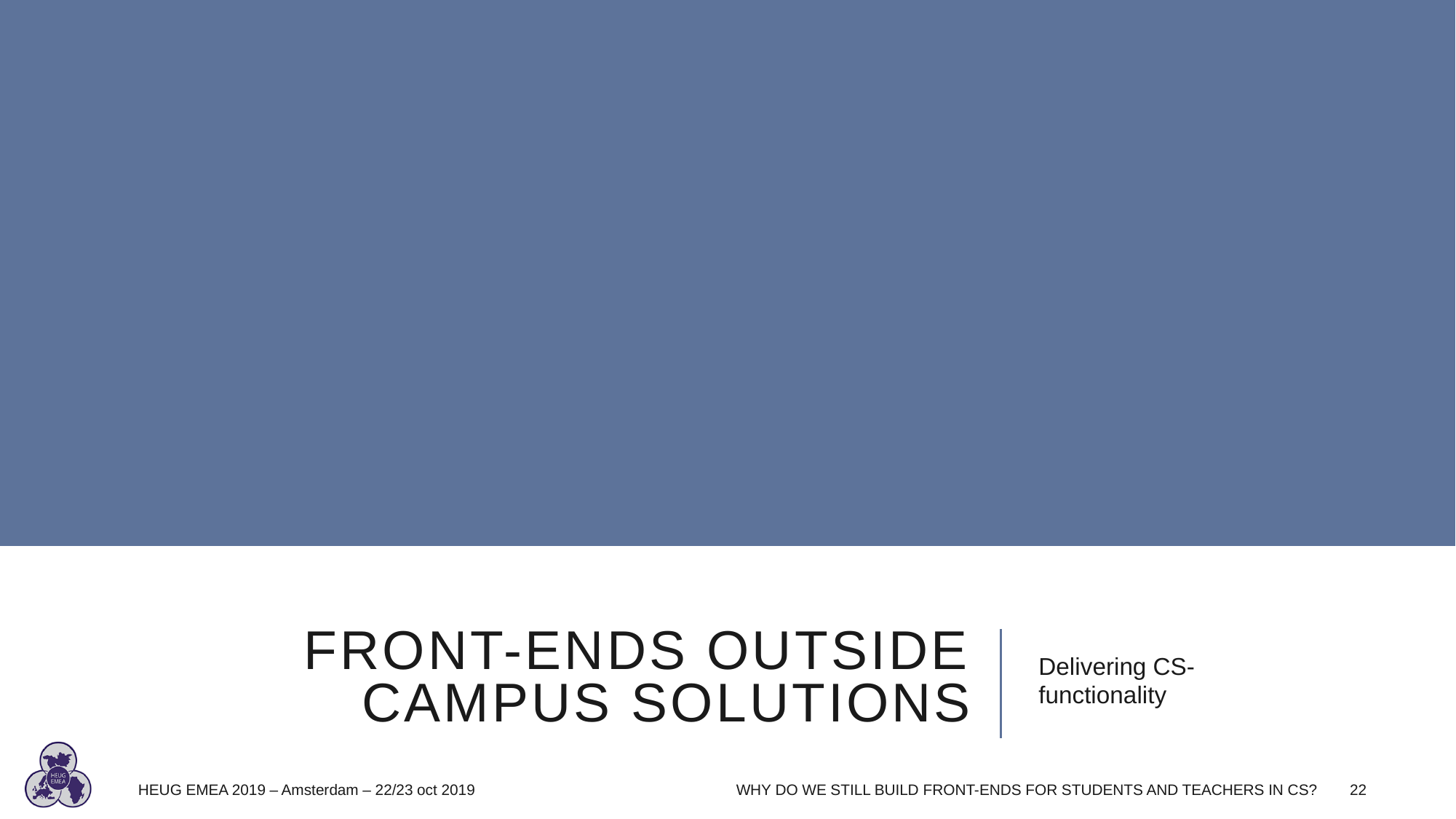

# Front-ENDs outside Campus Solutions
Delivering CS-functionality
HEUG EMEA 2019 – Amsterdam – 22/23 oct 2019
Why do we still build front-ends for students and teachers in CS?
22